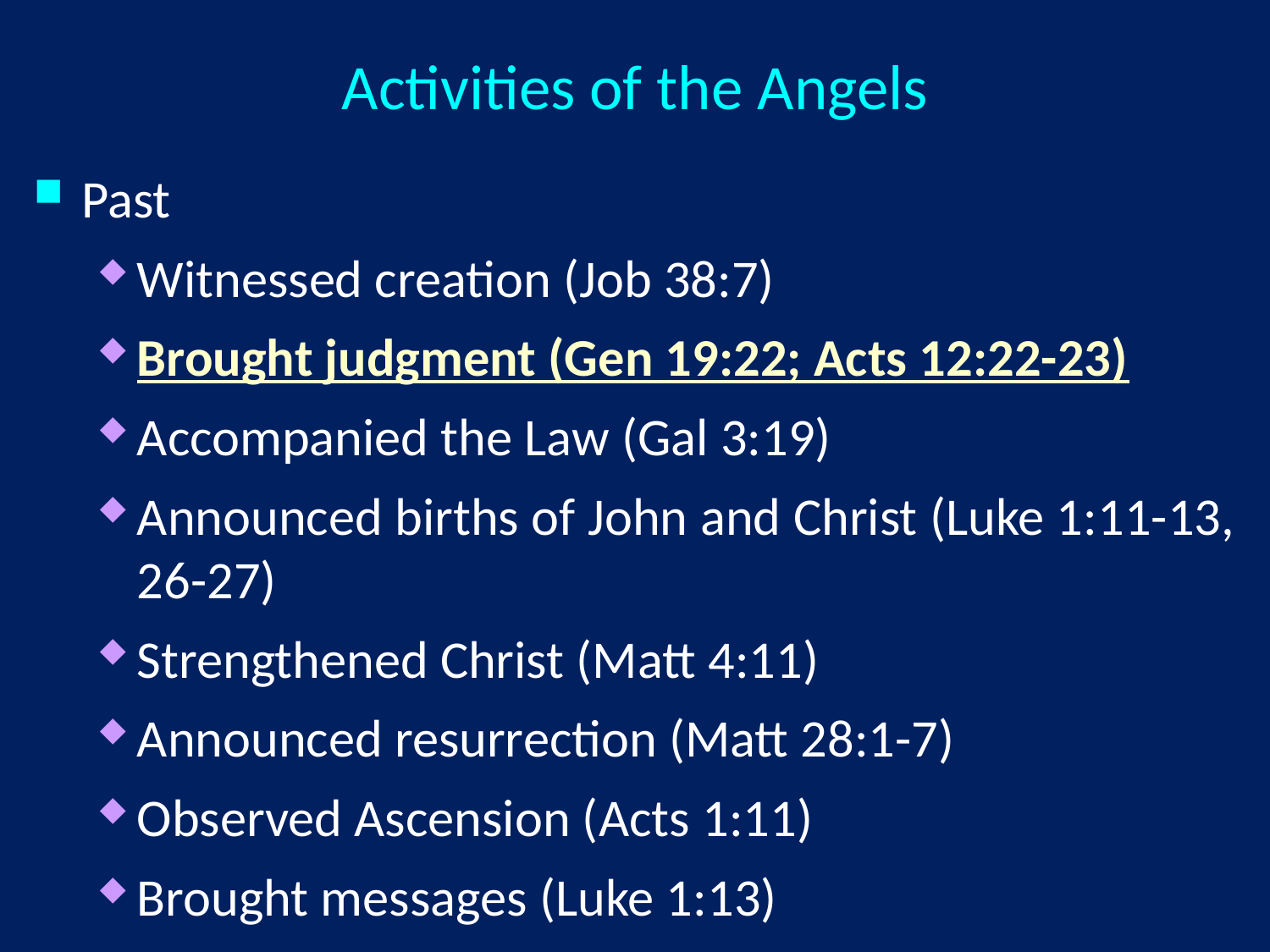

# Activities of the Angels
Past
Witnessed creation (Job 38:7)
Brought judgment (Gen 19:22; Acts 12:22-23)
Accompanied the Law (Gal 3:19)
Announced births of John and Christ (Luke 1:11-13, 26-27)
Strengthened Christ (Matt 4:11)
Announced resurrection (Matt 28:1-7)
Observed Ascension (Acts 1:11)
Brought messages (Luke 1:13)